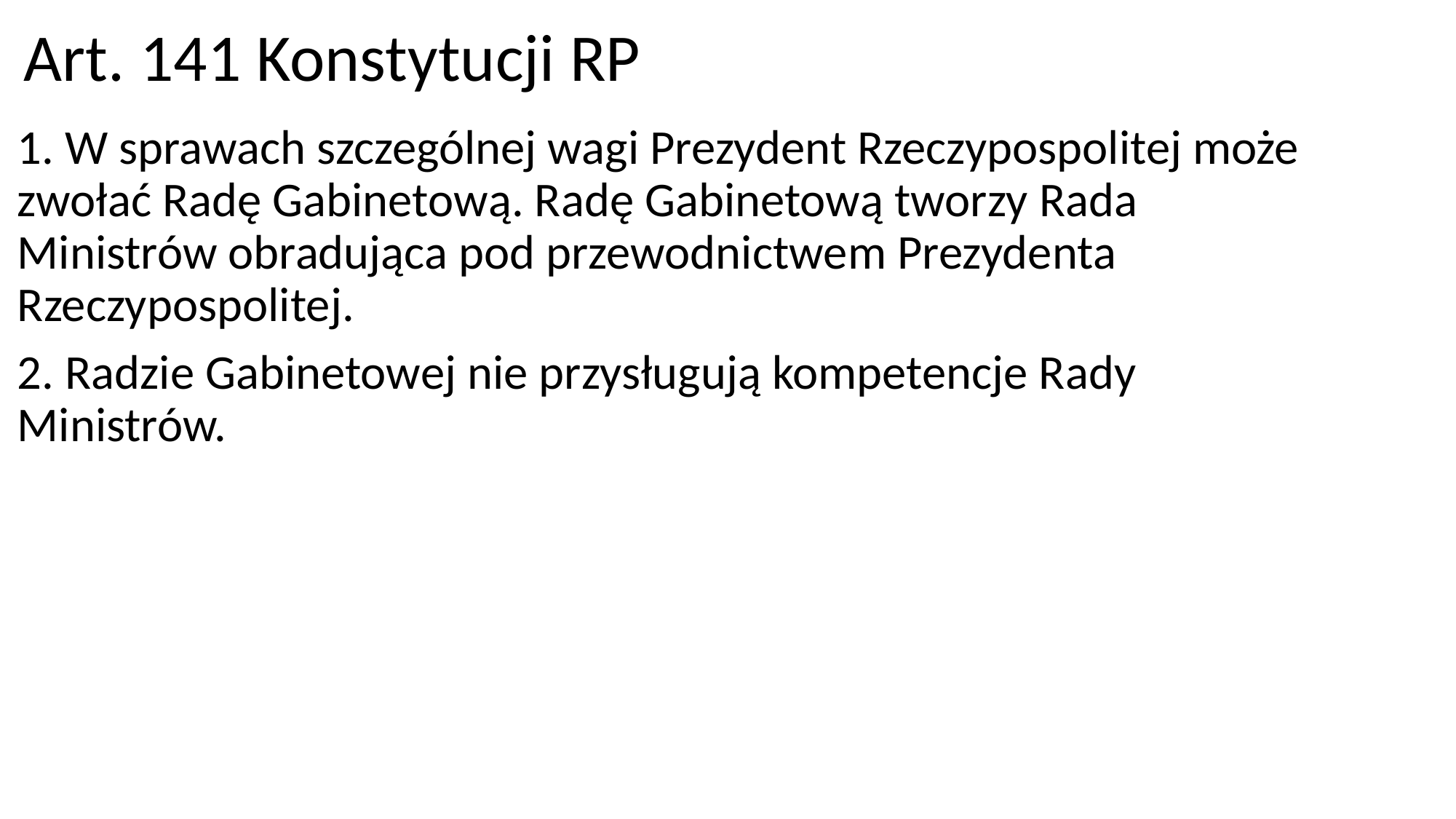

# Art. 141 Konstytucji RP
1. W sprawach szczególnej wagi Prezydent Rzeczypospolitej może zwołać Radę Gabinetową. Radę Gabinetową tworzy Rada Ministrów obradująca pod przewodnictwem Prezydenta Rzeczypospolitej.
2. Radzie Gabinetowej nie przysługują kompetencje Rady Ministrów.